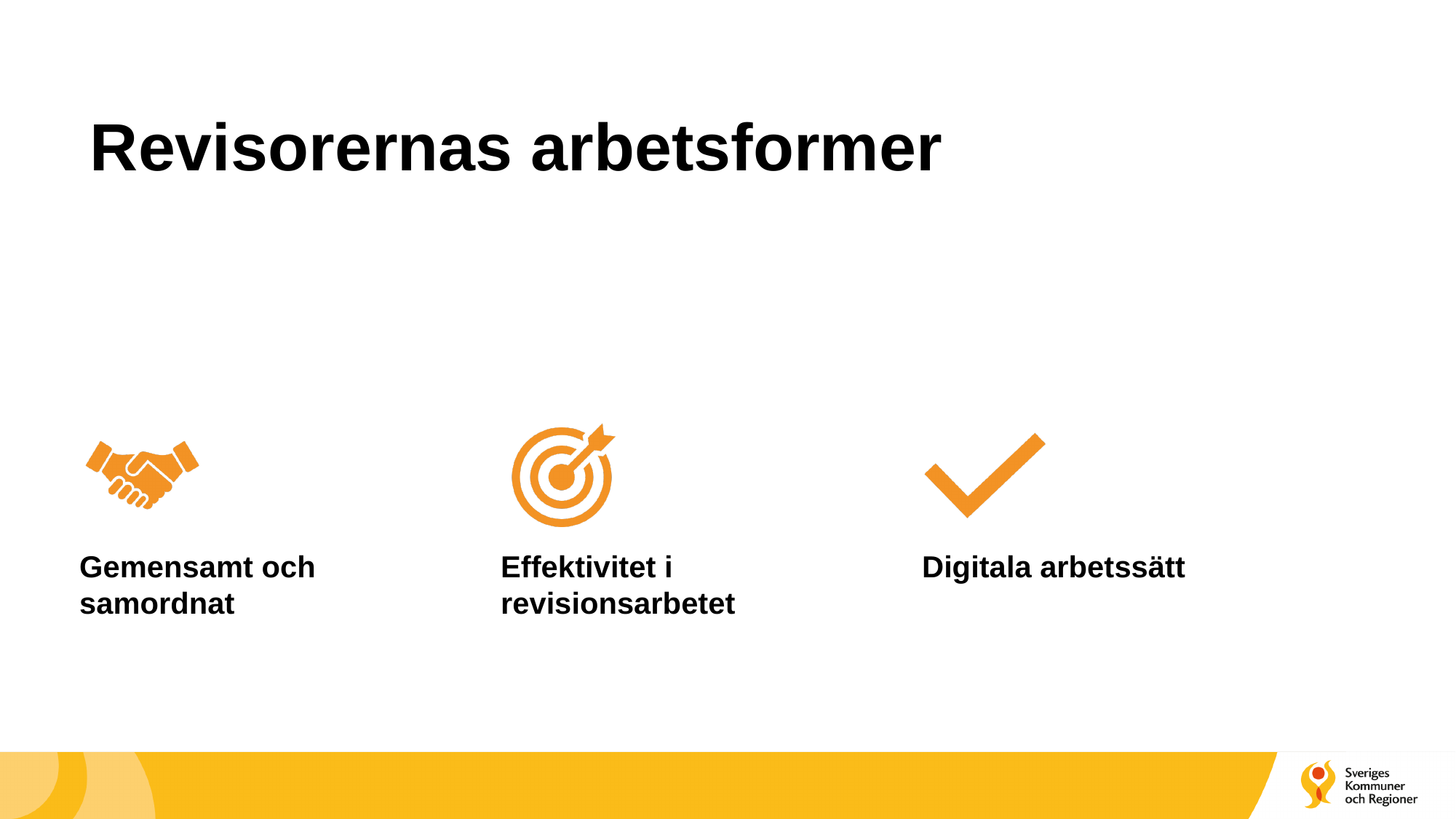

# Revisorernas arbetsformer
Gemensamt och samordnat
Effektivitet i revisionsarbetet
Digitala arbetssätt